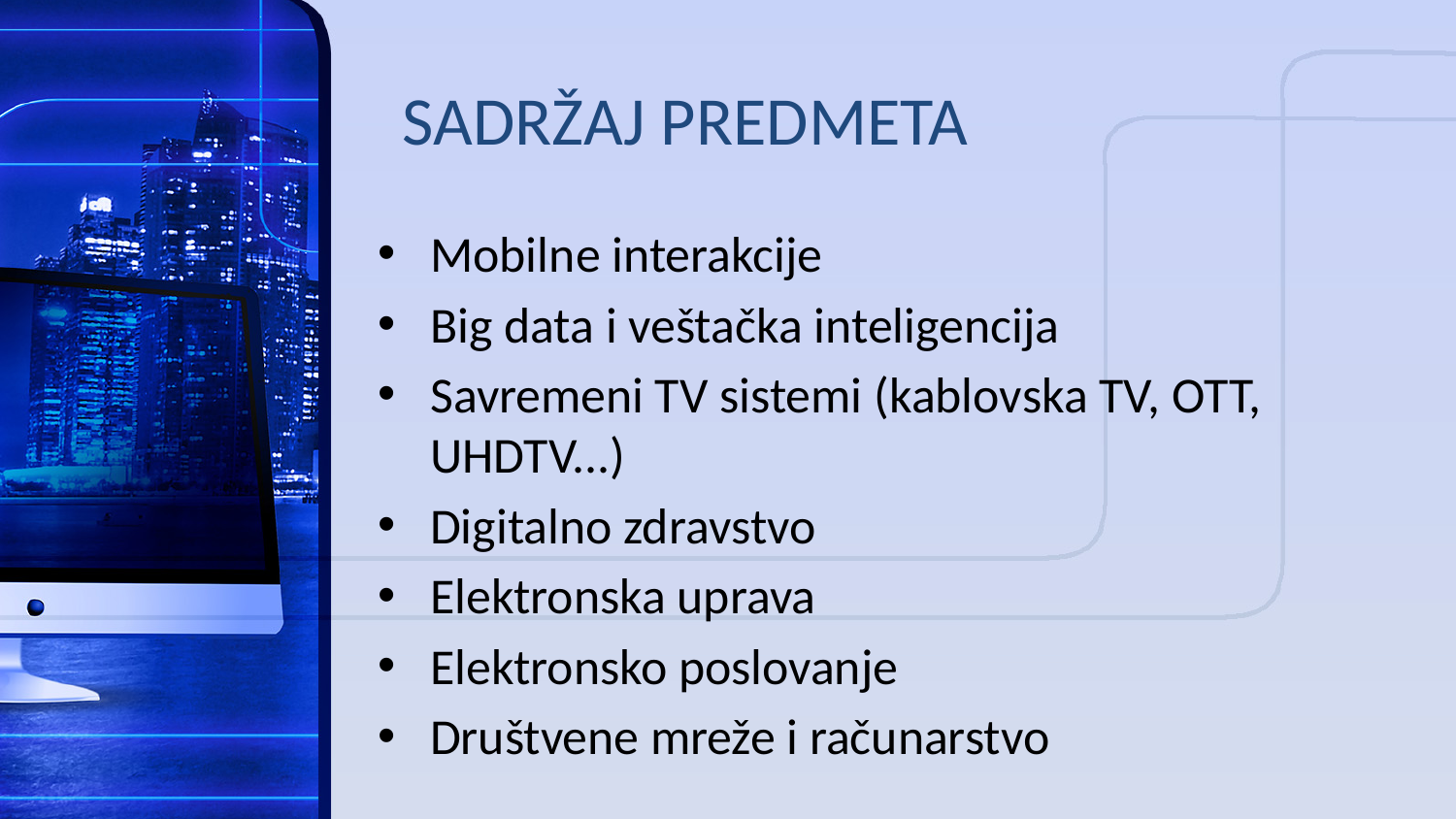

SADRŽAJ PREDMETA
Mobilne interakcije
Big data i veštačka inteligencija
Savremeni TV sistemi (kablovska TV, OTT, UHDTV...)
Digitalno zdravstvo
Elektronska uprava
Elektronsko poslovanje
Društvene mreže i računarstvo